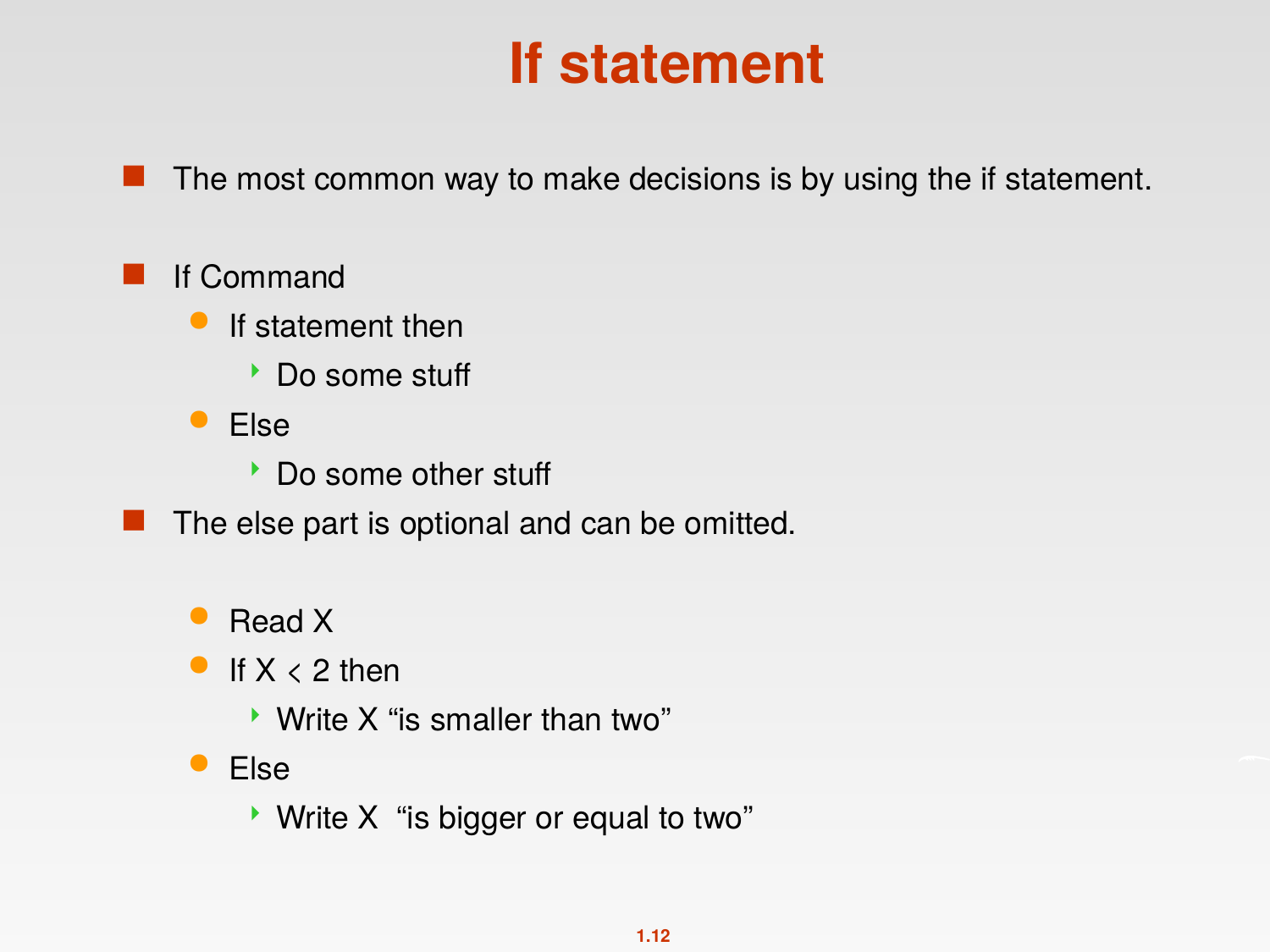

# If statement
The most common way to make decisions is by using the if statement.

If Command
If statement then
Do some stuff
Else
Do some other stuff
The else part is optional and can be omitted.

Read X
If X < 2 then
Write X “is smaller than two”
Else
Write X  “is bigger or equal to two”